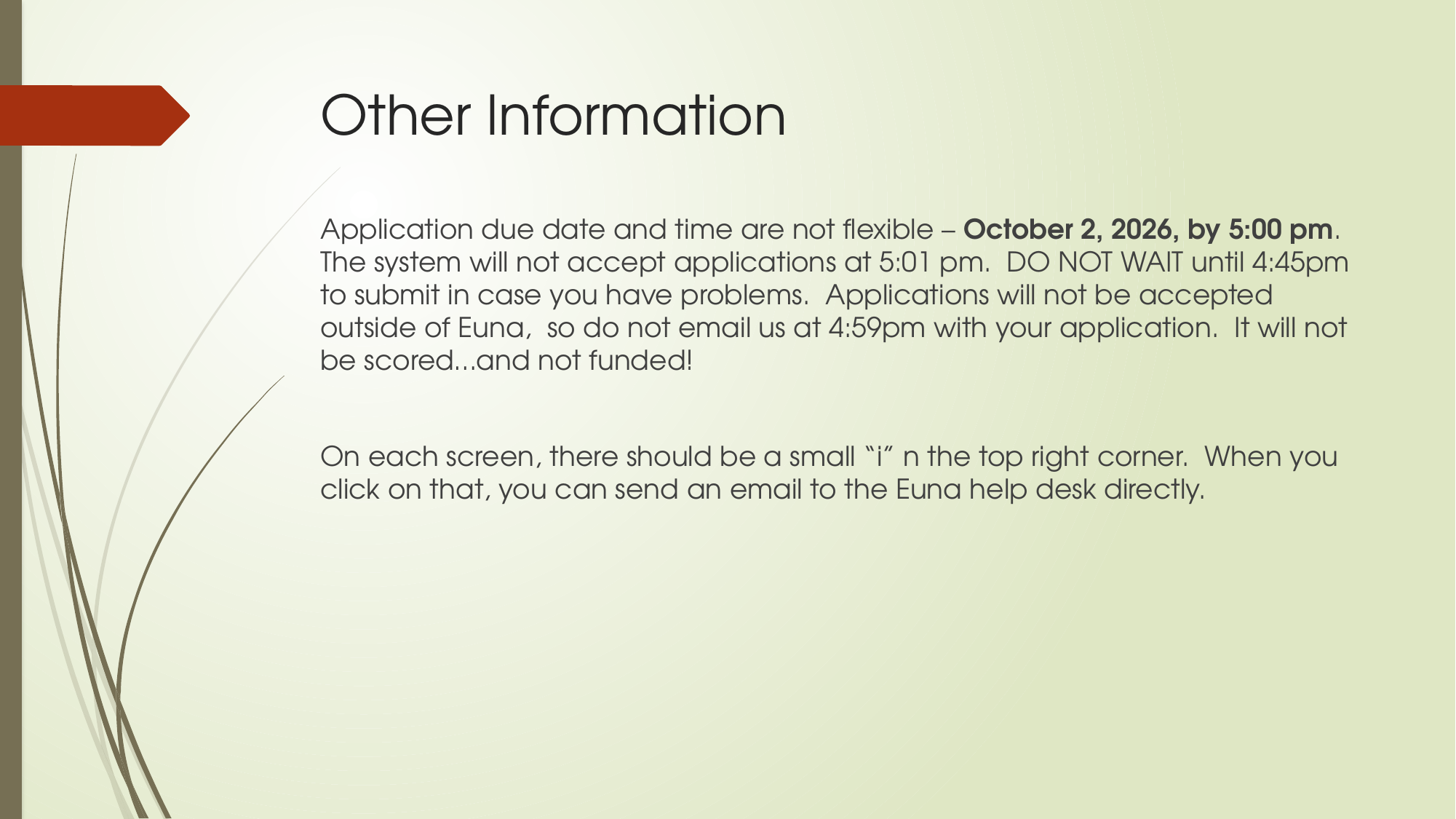

# Other Information
Application due date and time are not flexible – October 2, 2026, by 5:00 pm. The system will not accept applications at 5:01 pm.  DO NOT WAIT until 4:45pm to submit in case you have problems.  Applications will not be accepted outside of Euna,  so do not email us at 4:59pm with your application.  It will not be scored…and not funded!

On each screen, there should be a small “i” n the top right corner.  When you click on that, you can send an email to the Euna help desk directly.